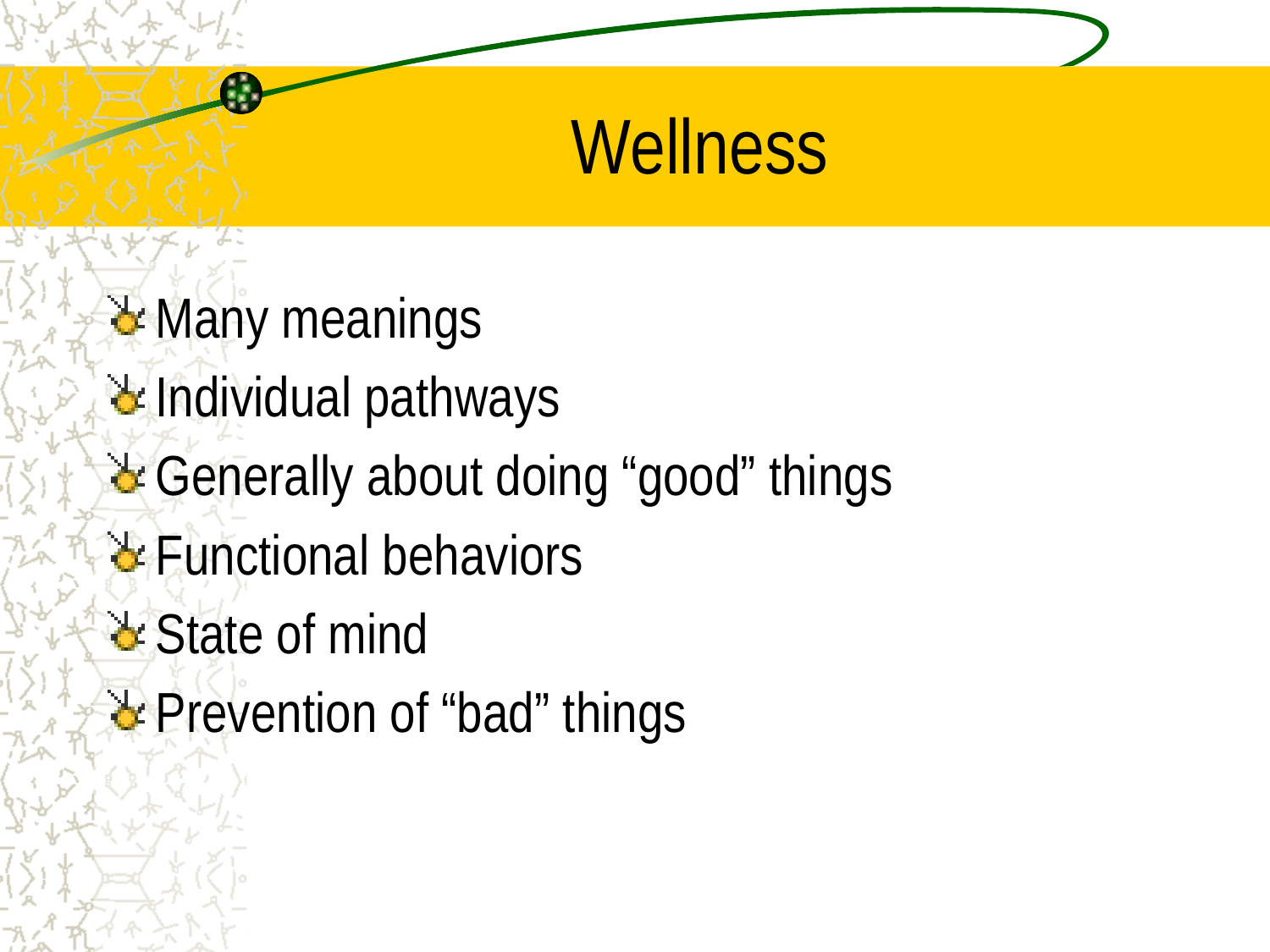

# Wellness
Many meanings
Individual pathways
Generally about doing “good” things
Functional behaviors
State of mind
Prevention of “bad” things